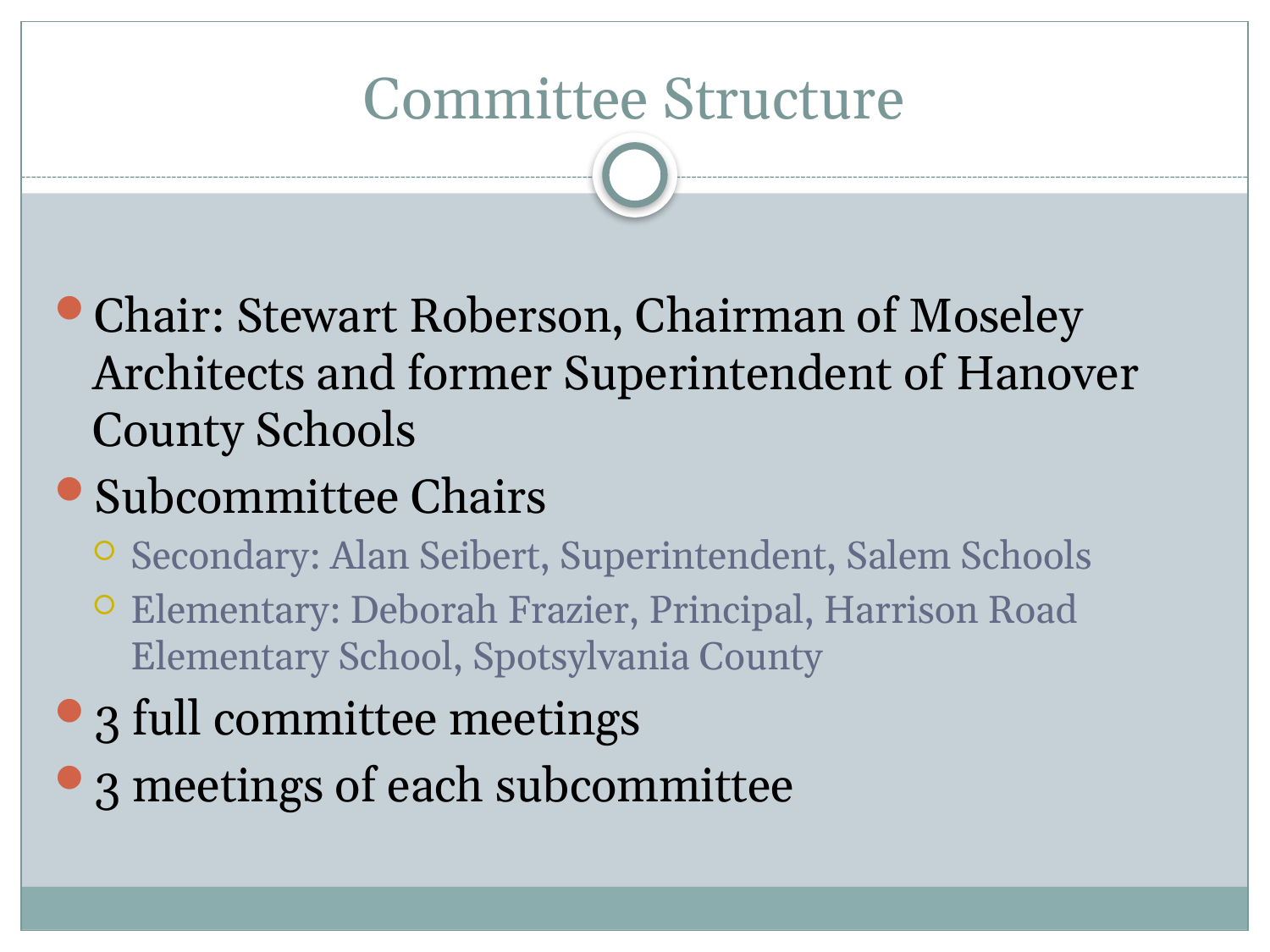

# Committee Structure

Chair: Stewart Roberson, Chairman of Moseley Architects and former Superintendent of Hanover County Schools
Subcommittee Chairs
Secondary: Alan Seibert, Superintendent, Salem Schools
Elementary: Deborah Frazier, Principal, Harrison Road Elementary School, Spotsylvania County
3 full committee meetings
3 meetings of each subcommittee